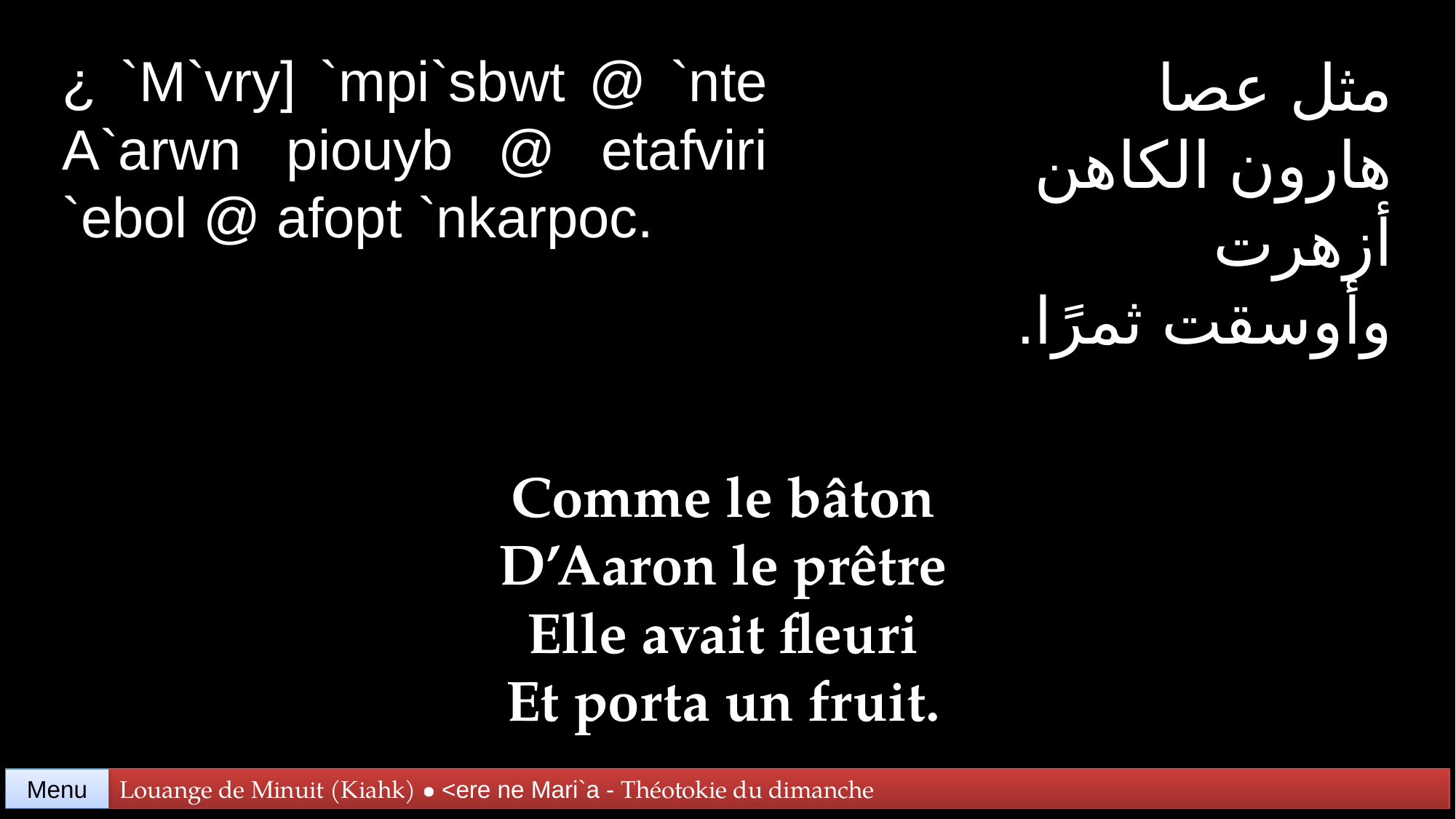

¿ `M`vry] `mpi`sbwt @ `nte A`arwn piouyb @ etafviri `ebol @ afopt `nkarpoc.
مثل عصا
هارون الكاهن
أزهرت
وأوسقت ثمرًا.
Comme le bâton
D’Aaron le prêtre
Elle avait fleuri
Et porta un fruit.
Menu
Louange de Minuit (Kiahk) • <ere ne Mari`a - Théotokie du dimanche